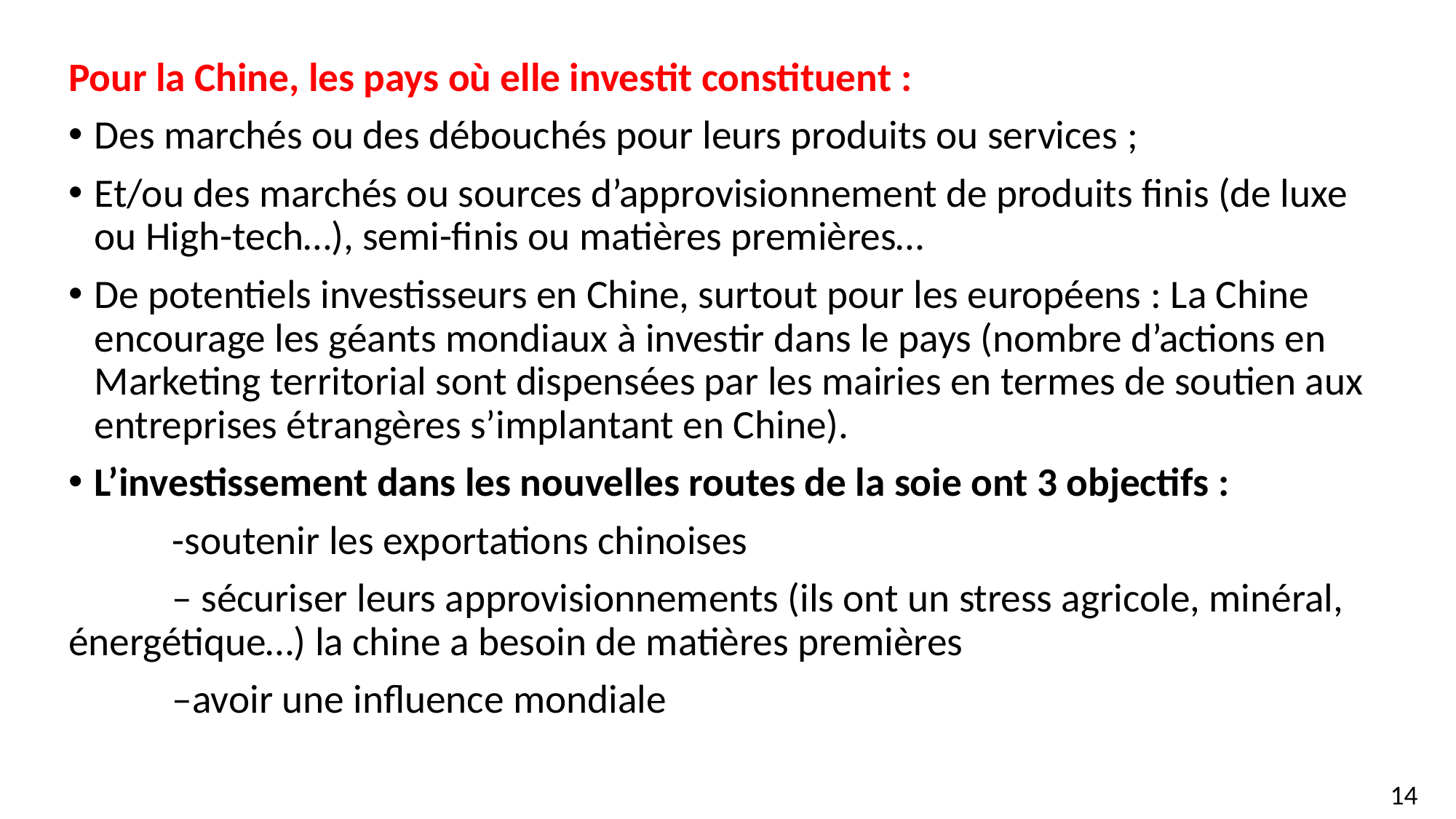

Pour la Chine, les pays où elle investit constituent :
Des marchés ou des débouchés pour leurs produits ou services ;
Et/ou des marchés ou sources d’approvisionnement de produits finis (de luxe ou High-tech…), semi-finis ou matières premières…
De potentiels investisseurs en Chine, surtout pour les européens : La Chine encourage les géants mondiaux à investir dans le pays (nombre d’actions en Marketing territorial sont dispensées par les mairies en termes de soutien aux entreprises étrangères s’implantant en Chine).
L’investissement dans les nouvelles routes de la soie ont 3 objectifs :
	-soutenir les exportations chinoises
	– sécuriser leurs approvisionnements (ils ont un stress agricole, minéral, énergétique…) la chine a besoin de matières premières
	–avoir une influence mondiale

14